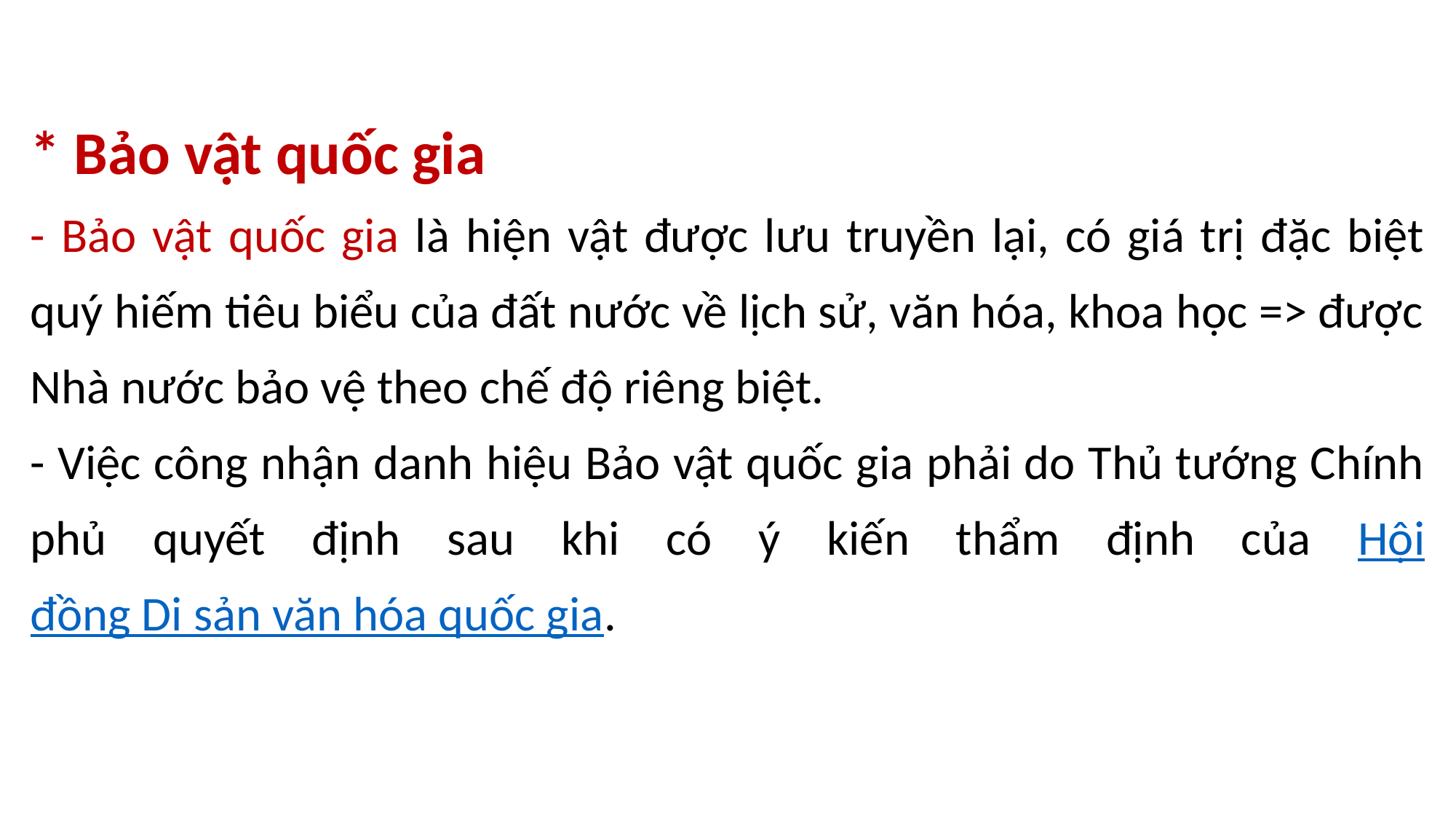

* Bảo vật quốc gia
- Bảo vật quốc gia là hiện vật được lưu truyền lại, có giá trị đặc biệt quý hiếm tiêu biểu của đất nước về lịch sử, văn hóa, khoa học => được Nhà nước bảo vệ theo chế độ riêng biệt.
- Việc công nhận danh hiệu Bảo vật quốc gia phải do Thủ tướng Chính phủ quyết định sau khi có ý kiến thẩm định của Hội đồng Di sản văn hóa quốc gia.